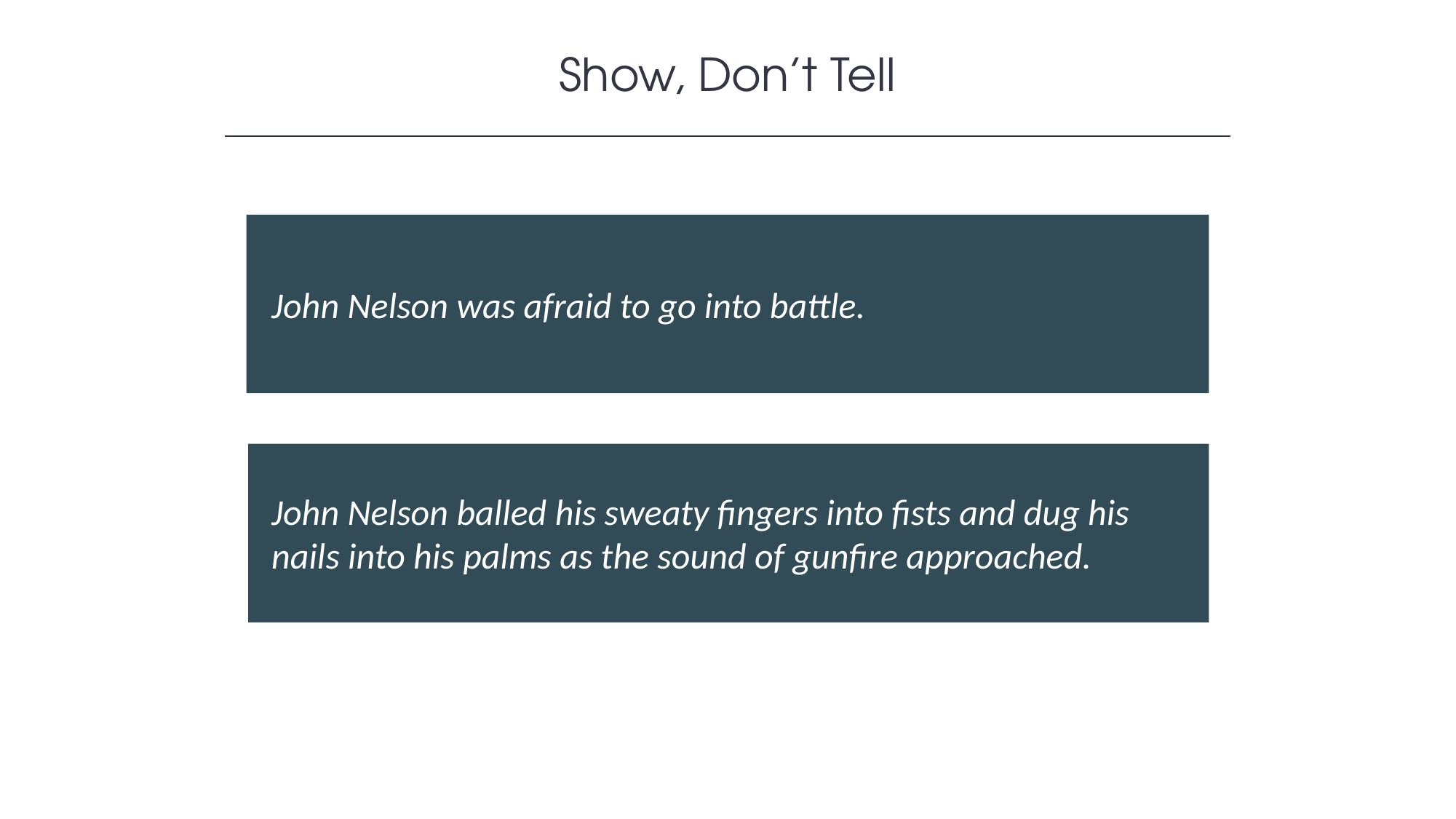

Show, Don’t Tell
HAWKES LEARNING

John Nelson was afraid to go into battle.

John Nelson balled his sweaty fingers into fists and dug his nails into his palms as the sound of gunfire approached.